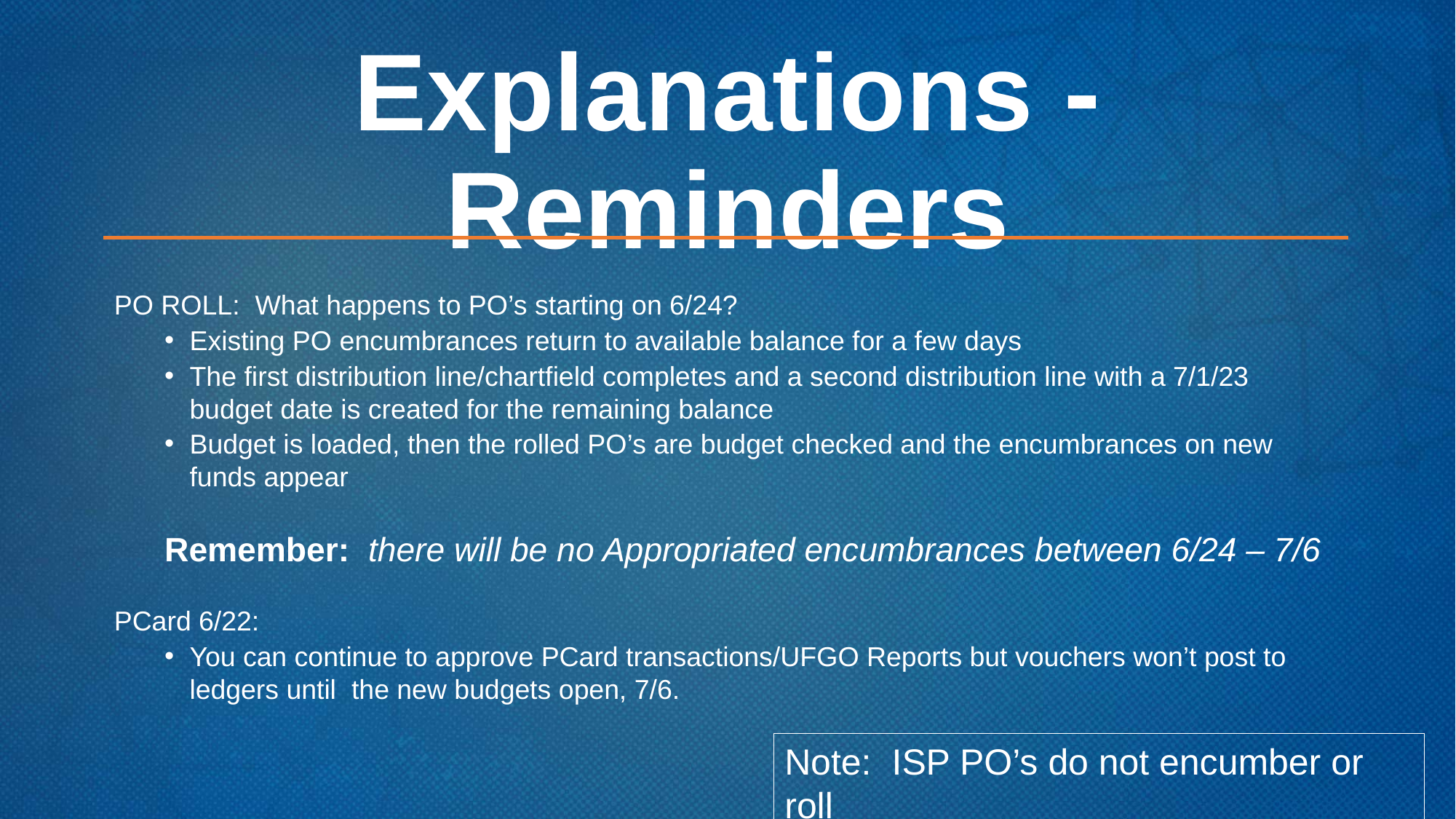

# Explanations - Reminders

PO ROLL:  What happens to PO’s starting on 6/24?
Existing PO encumbrances return to available balance for a few days
The first distribution line/chartfield completes and a second distribution line with a 7/1/23 budget date is created for the remaining balance
Budget is loaded, then the rolled PO’s are budget checked and the encumbrances on new funds appear
Remember:  there will be no Appropriated encumbrances between 6/24 – 7/6
PCard 6/22:
You can continue to approve PCard transactions/UFGO Reports but vouchers won’t post to ledgers until  the new budgets open, 7/6.

Note:  ISP PO’s do not encumber or roll